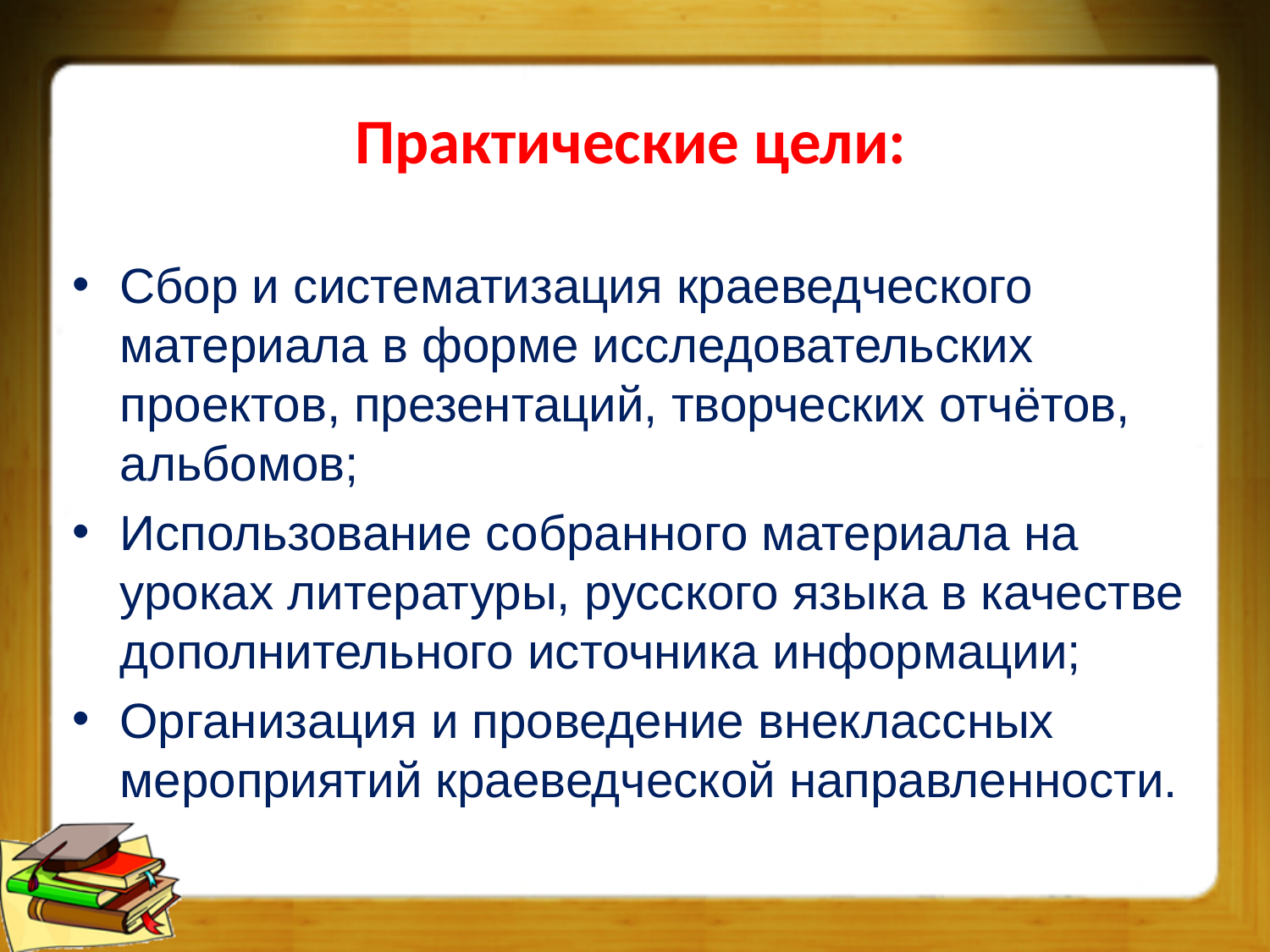

# Практические цели:
Сбор и систематизация краеведческого материала в форме исследовательских проектов, презентаций, творческих отчётов, альбомов;
Использование собранного материала на уроках литературы, русского языка в качестве дополнительного источника информации;
Организация и проведение внеклассных мероприятий краеведческой направленности.